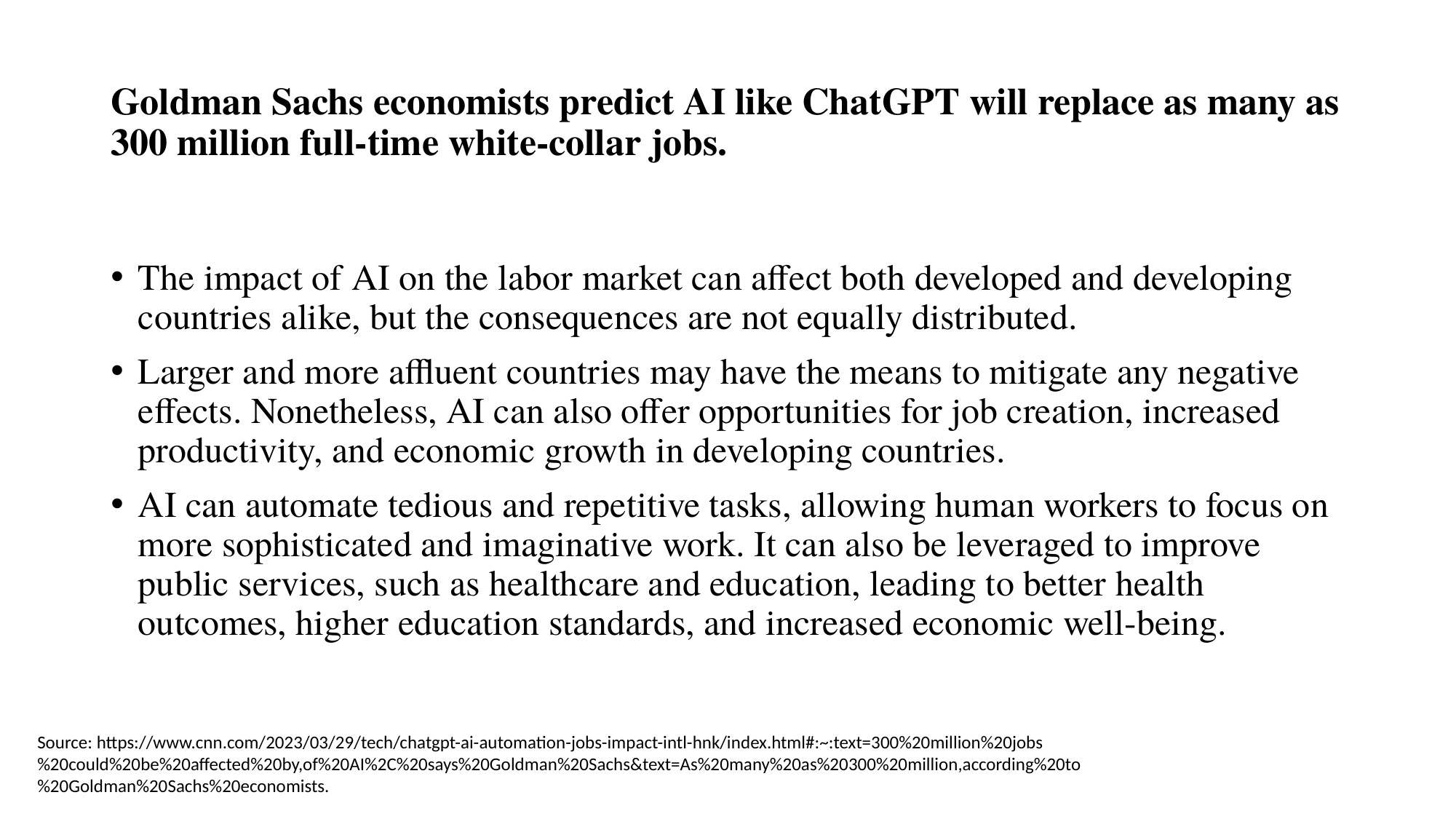

# Goldman Sachs economists predict AI like ChatGPT will replace as many as 300 million full-time white-collar jobs.
The impact of AI on the labor market can affect both developed and developing countries alike, but the consequences are not equally distributed.
Larger and more affluent countries may have the means to mitigate any negative effects. Nonetheless, AI can also offer opportunities for job creation, increased productivity, and economic growth in developing countries.
AI can automate tedious and repetitive tasks, allowing human workers to focus on more sophisticated and imaginative work. It can also be leveraged to improve public services, such as healthcare and education, leading to better health outcomes, higher education standards, and increased economic well-being.
Source: https://www.cnn.com/2023/03/29/tech/chatgpt-ai-automation-jobs-impact-intl-hnk/index.html#:~:text=300%20million%20jobs%20could%20be%20affected%20by,of%20AI%2C%20says%20Goldman%20Sachs&text=As%20many%20as%20300%20million,according%20to%20Goldman%20Sachs%20economists.